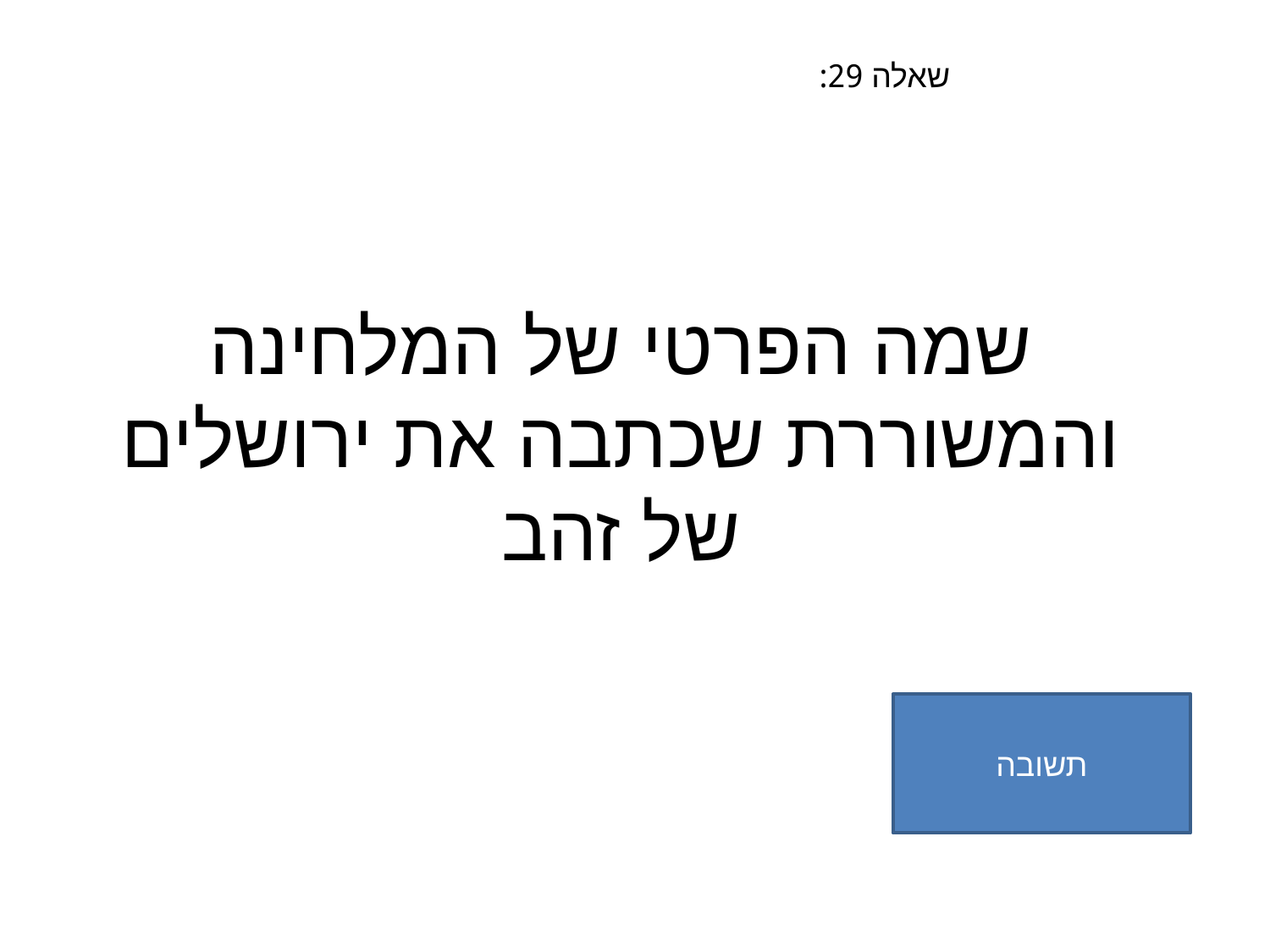

שאלה 29:
# שמה הפרטי של המלחינה והמשוררת שכתבה את ירושלים של זהב
תשובה